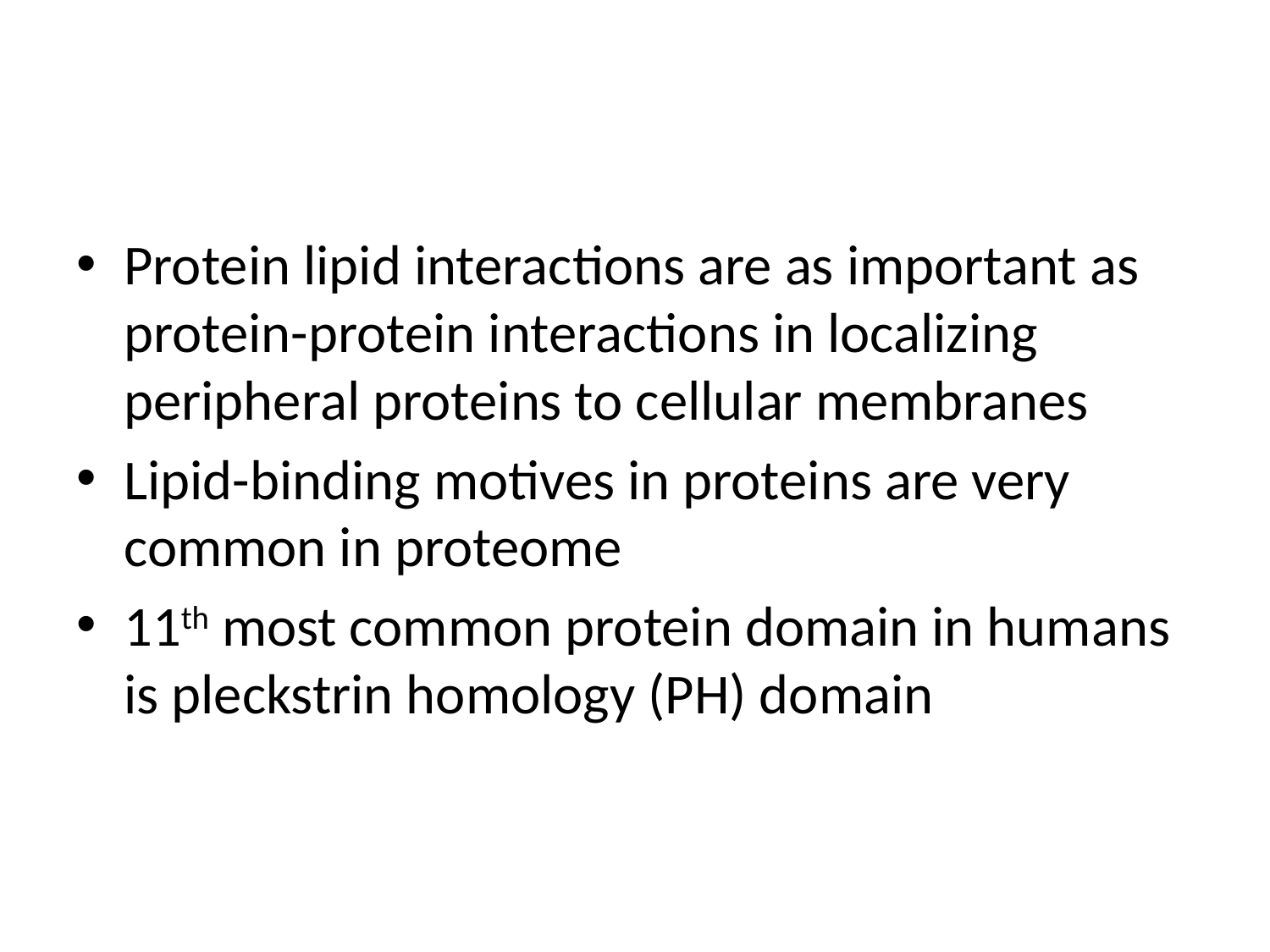

#
Protein lipid interactions are as important as protein-protein interactions in localizing peripheral proteins to cellular membranes
Lipid-binding motives in proteins are very common in proteome
11th most common protein domain in humans is pleckstrin homology (PH) domain